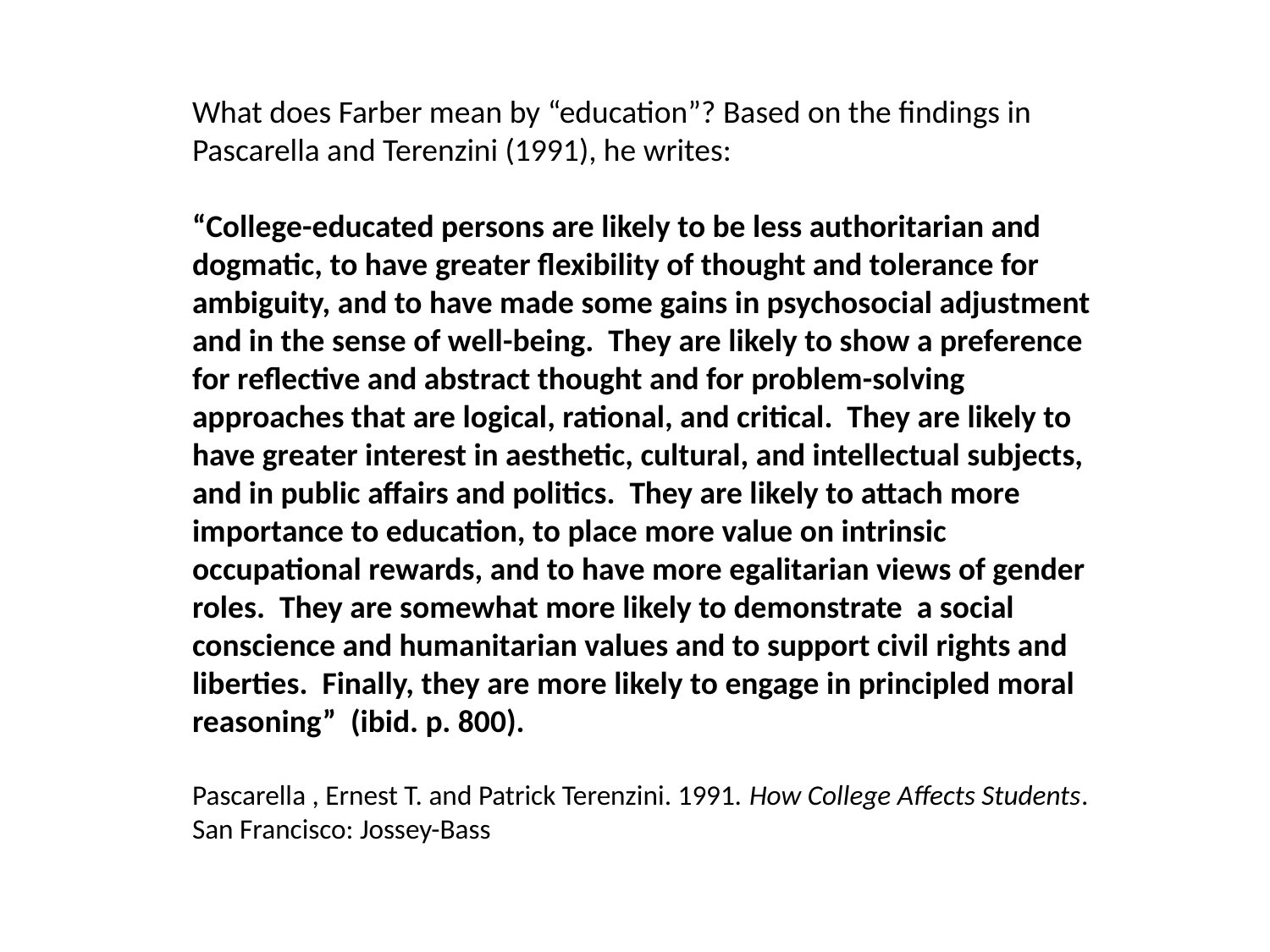

What does Farber mean by “education”? Based on the findings in Pascarella and Terenzini (1991), he writes:

“College-educated persons are likely to be less authoritarian and dogmatic, to have greater flexibility of thought and tolerance for ambiguity, and to have made some gains in psychosocial adjustment and in the sense of well-being.  They are likely to show a preference for reflective and abstract thought and for problem-solving approaches that are logical, rational, and critical.  They are likely to have greater interest in aesthetic, cultural, and intellectual subjects, and in public affairs and politics.  They are likely to attach more importance to education, to place more value on intrinsic occupational rewards, and to have more egalitarian views of gender roles.  They are somewhat more likely to demonstrate  a social conscience and humanitarian values and to support civil rights and liberties.  Finally, they are more likely to engage in principled moral reasoning”  (ibid. p. 800).

Pascarella , Ernest T. and Patrick Terenzini. 1991. How College Affects Students. San Francisco: Jossey-Bass